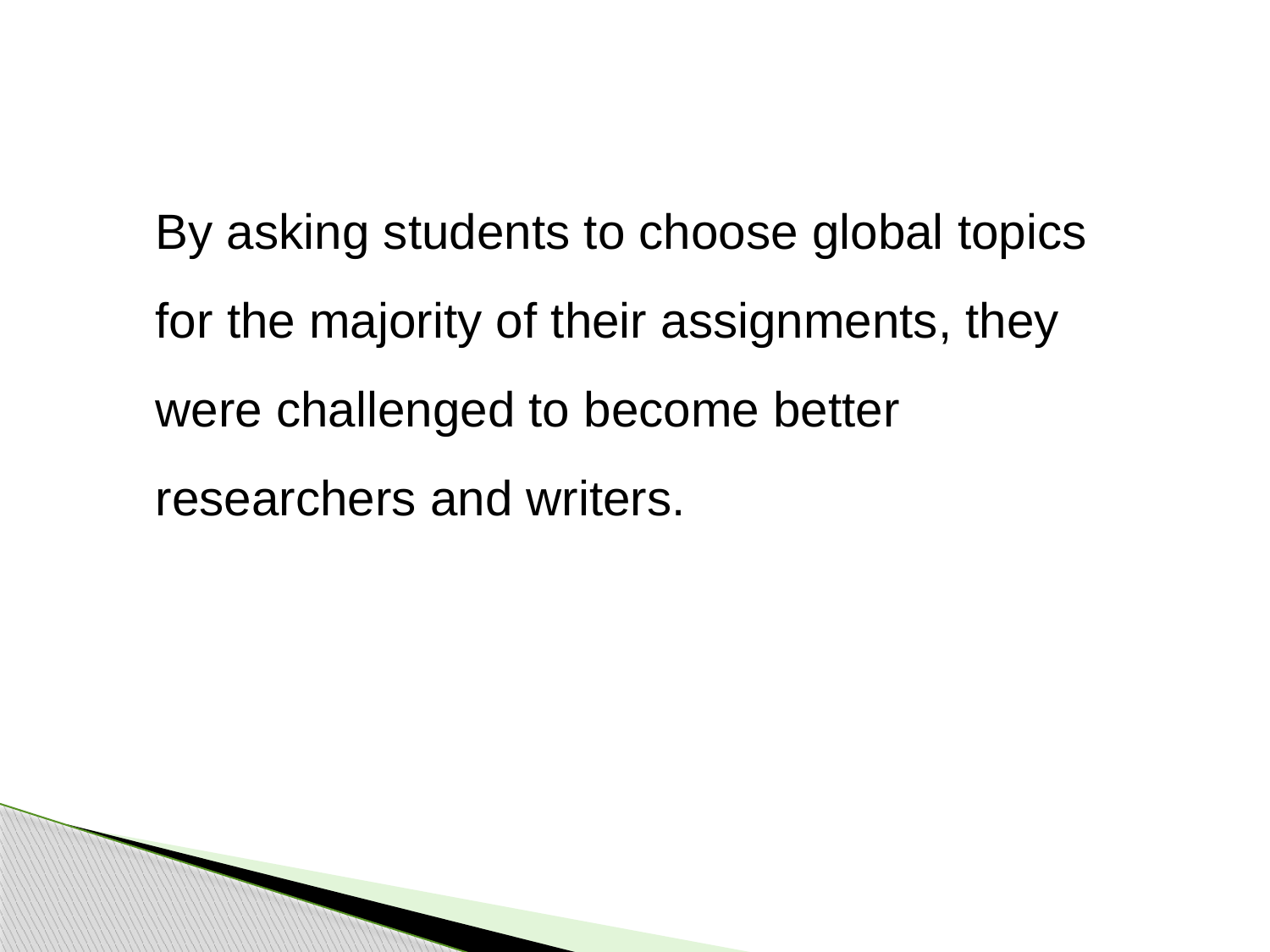

By asking students to choose global topics for the majority of their assignments, they were challenged to become better researchers and writers.